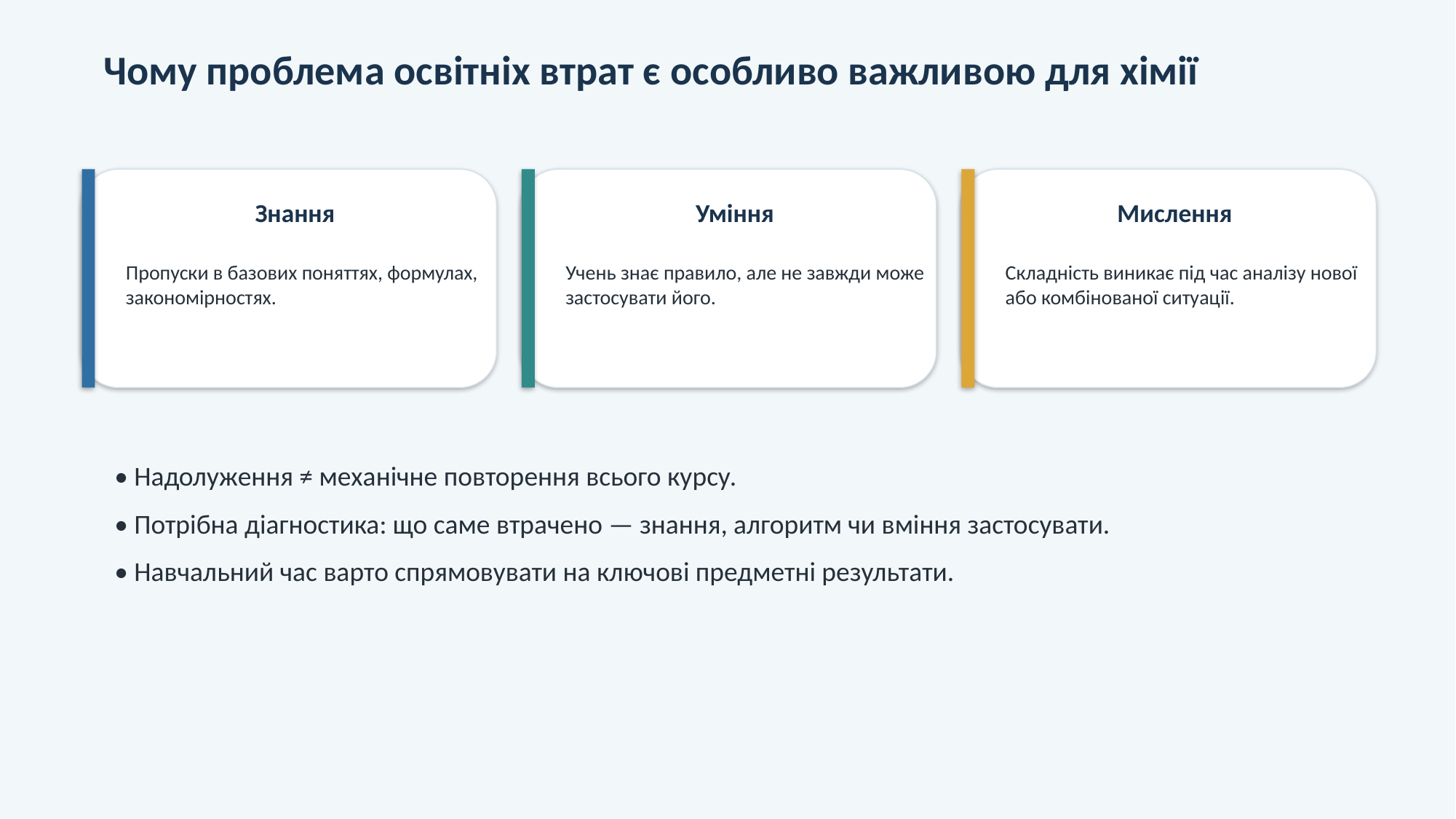

Чому проблема освітніх втрат є особливо важливою для хімії

Знання
Уміння
Мислення
Пропуски в базових поняттях, формулах,
закономірностях.
Учень знає правило, але не завжди може
застосувати його.
Складність виникає під час аналізу нової
або комбінованої ситуації.
• Надолуження ≠ механічне повторення всього курсу.
• Потрібна діагностика: що саме втрачено — знання, алгоритм чи вміння застосувати.
• Навчальний час варто спрямовувати на ключові предметні результати.